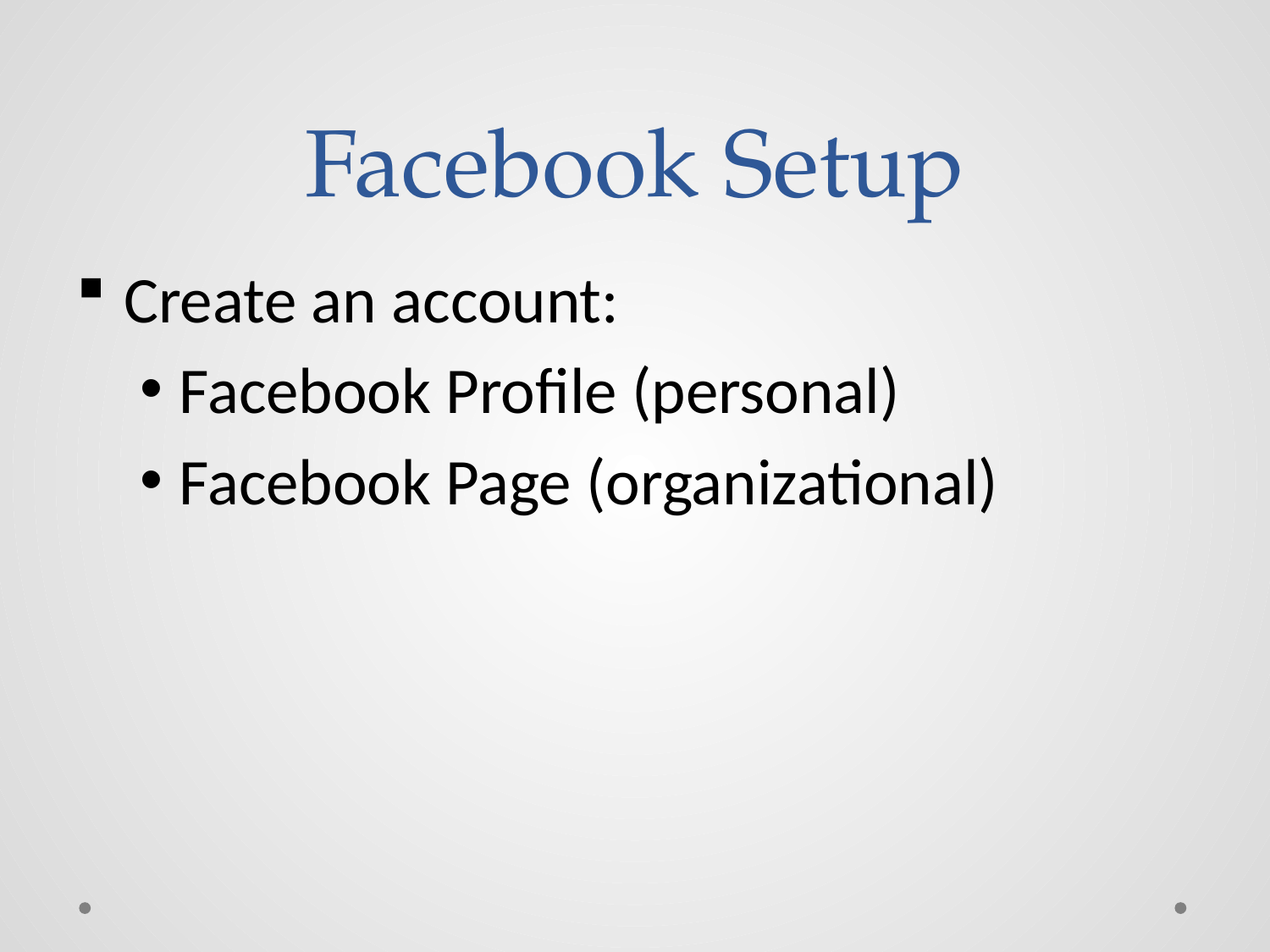

# Facebook Setup
Create an account:
Facebook Profile (personal)
Facebook Page (organizational)